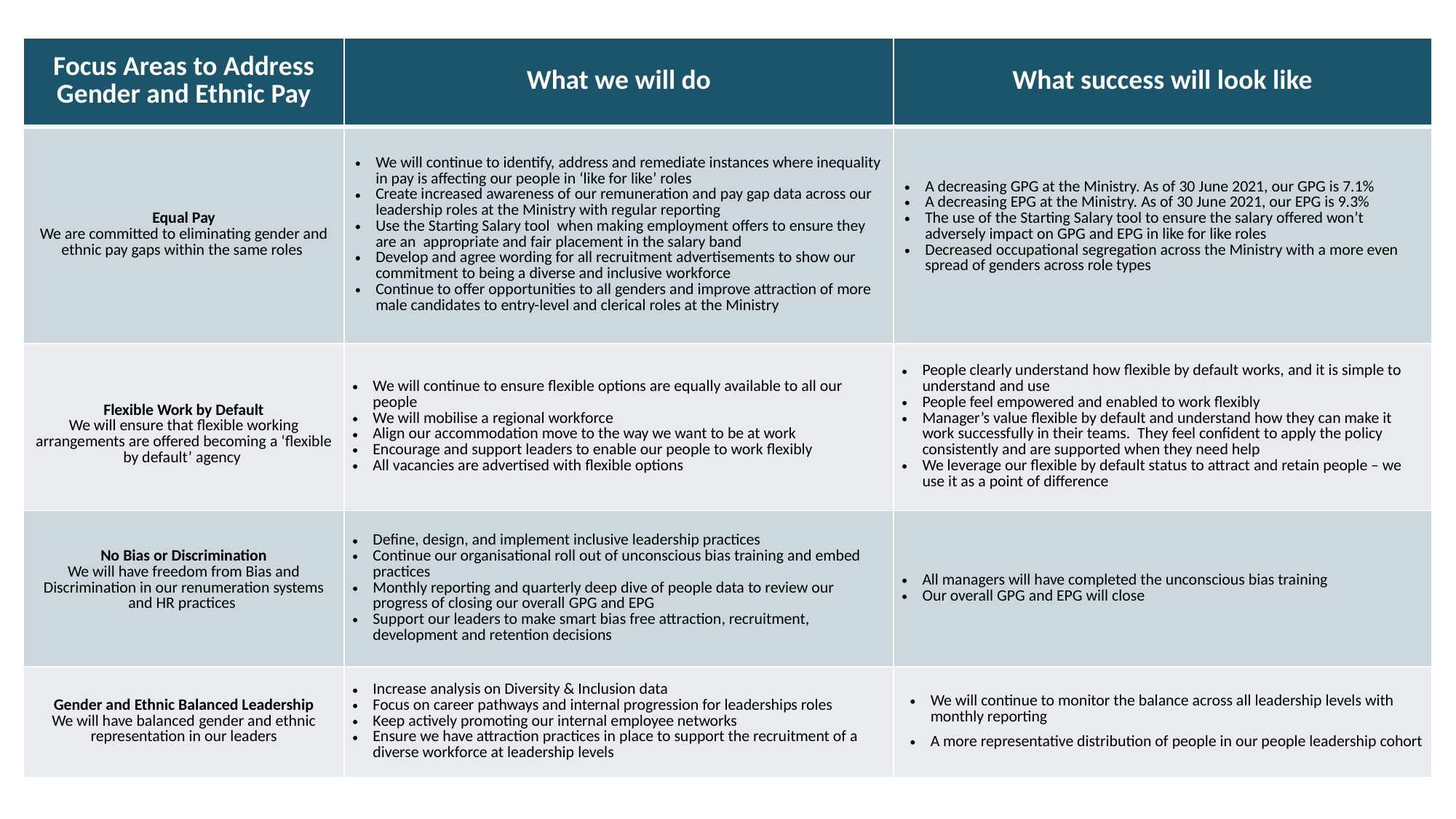

| Focus Areas to Address Gender and Ethnic Pay | What we will do | What success will look like |
| --- | --- | --- |
| Equal Pay We are committed to eliminating gender and ethnic pay gaps within the same roles | We will continue to identify, address and remediate instances where inequality in pay is affecting our people in ‘like for like’ roles Create increased awareness of our remuneration and pay gap data across our leadership roles at the Ministry with regular reporting Use the Starting Salary tool when making employment offers to ensure they are an appropriate and fair placement in the salary band Develop and agree wording for all recruitment advertisements to show our commitment to being a diverse and inclusive workforce Continue to offer opportunities to all genders and improve attraction of more male candidates to entry-level and clerical roles at the Ministry | A decreasing GPG at the Ministry. As of 30 June 2021, our GPG is 7.1% A decreasing EPG at the Ministry. As of 30 June 2021, our EPG is 9.3% The use of the Starting Salary tool to ensure the salary offered won’t adversely impact on GPG and EPG in like for like roles Decreased occupational segregation across the Ministry with a more even spread of genders across role types |
| Flexible Work by Default We will ensure that flexible working arrangements are offered becoming a ‘flexible by default’ agency | We will continue to ensure flexible options are equally available to all our people We will mobilise a regional workforce Align our accommodation move to the way we want to be at work Encourage and support leaders to enable our people to work flexibly  All vacancies are advertised with flexible options | People clearly understand how flexible by default works, and it is simple to understand and use People feel empowered and enabled to work flexibly Manager’s value flexible by default and understand how they can make it work successfully in their teams. They feel confident to apply the policy consistently and are supported when they need help We leverage our flexible by default status to attract and retain people – we use it as a point of difference |
| No Bias or Discrimination We will have freedom from Bias and Discrimination in our renumeration systems and HR practices | Define, design, and implement inclusive leadership practices Continue our organisational roll out of unconscious bias training and embed practices Monthly reporting and quarterly deep dive of people data to review our progress of closing our overall GPG and EPG Support our leaders to make smart bias free attraction, recruitment, development and retention decisions | All managers will have completed the unconscious bias training Our overall GPG and EPG will close |
| Gender and Ethnic Balanced Leadership We will have balanced gender and ethnic representation in our leaders | Increase analysis on Diversity & Inclusion data Focus on career pathways and internal progression for leaderships roles Keep actively promoting our internal employee networks Ensure we have attraction practices in place to support the recruitment of a diverse workforce at leadership levels | We will continue to monitor the balance across all leadership levels with monthly reporting A more representative distribution of people in our people leadership cohort |